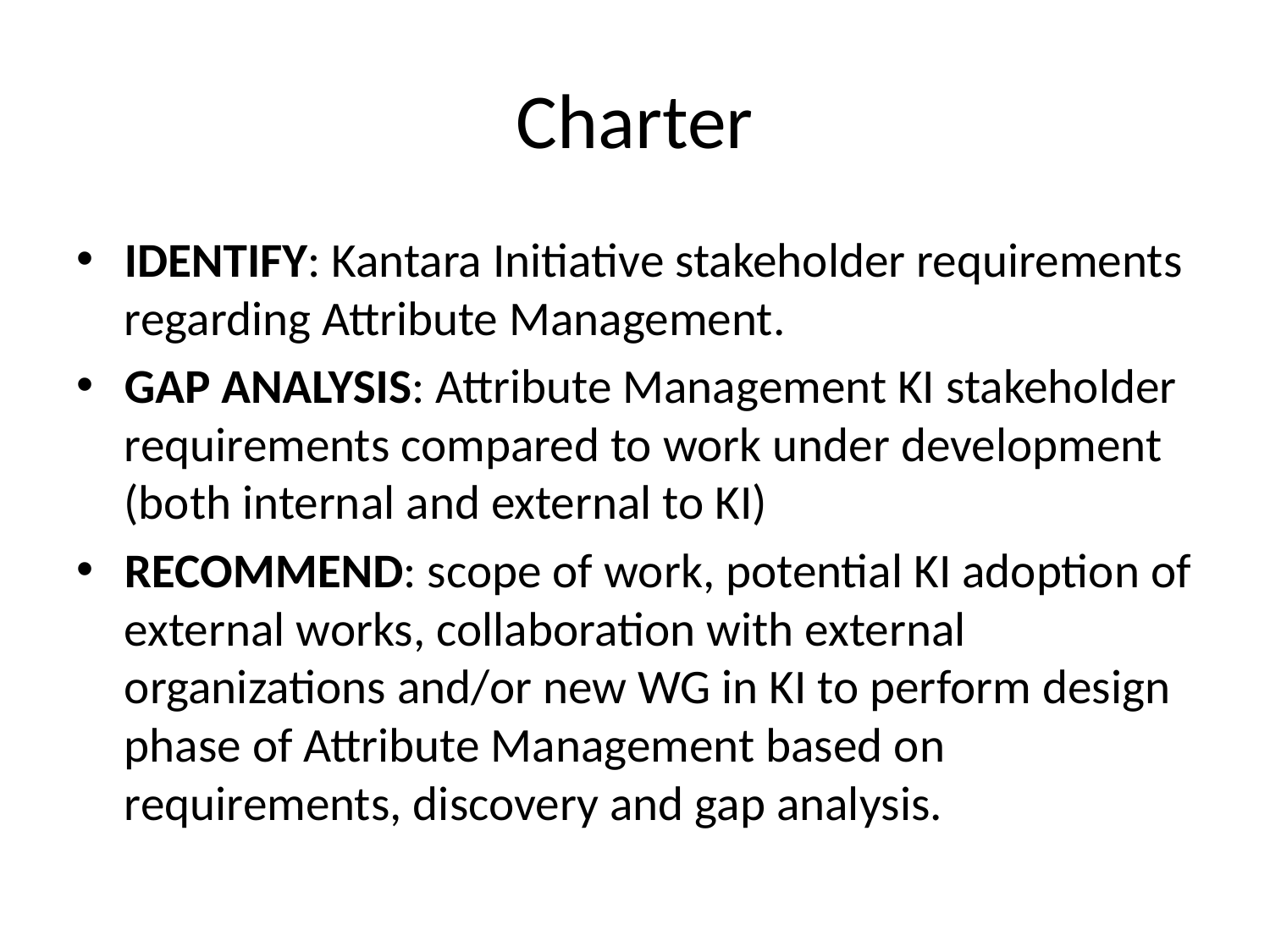

# Charter
IDENTIFY: Kantara Initiative stakeholder requirements regarding Attribute Management.
GAP ANALYSIS: Attribute Management KI stakeholder requirements compared to work under development (both internal and external to KI)
RECOMMEND: scope of work, potential KI adoption of external works, collaboration with external organizations and/or new WG in KI to perform design phase of Attribute Management based on requirements, discovery and gap analysis.